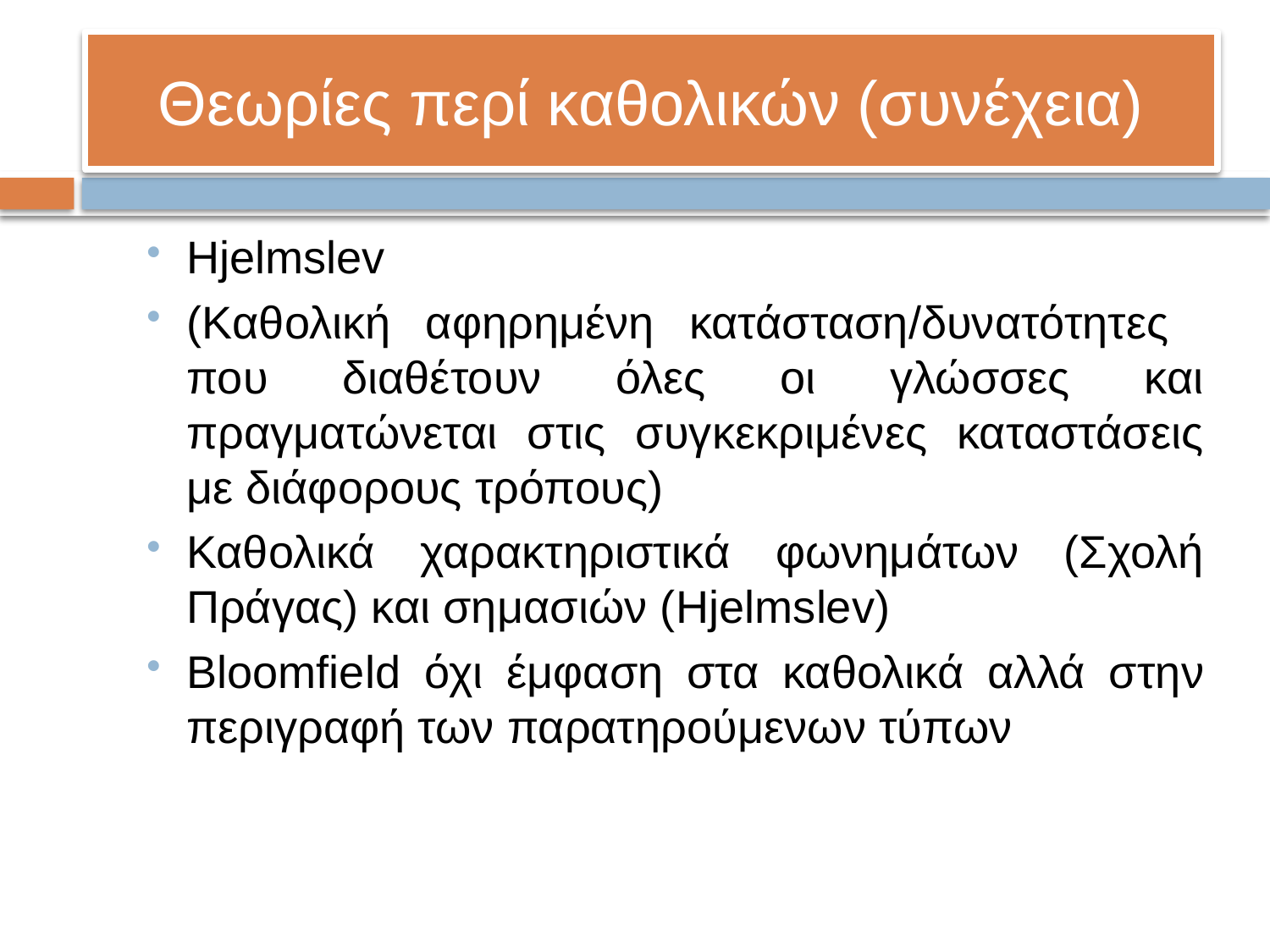

# Θεωρίες περί καθολικών (συνέχεια)
Hjelmslev
(Kαθολική αφηρημένη κατάσταση/δυνατότητες  που διαθέτουν όλες οι γλώσσες και πραγματώνεται στις συγκεκριμένες καταστάσεις με διάφορους τρόπους)
Καθολικά χαρακτηριστικά φωνημάτων (Σχολή Πράγας) και σημασιών (Hjelmslev)
Bloomfield όχι έμφαση στα καθολικά αλλά στην περιγραφή των παρατηρούμενων τύπων